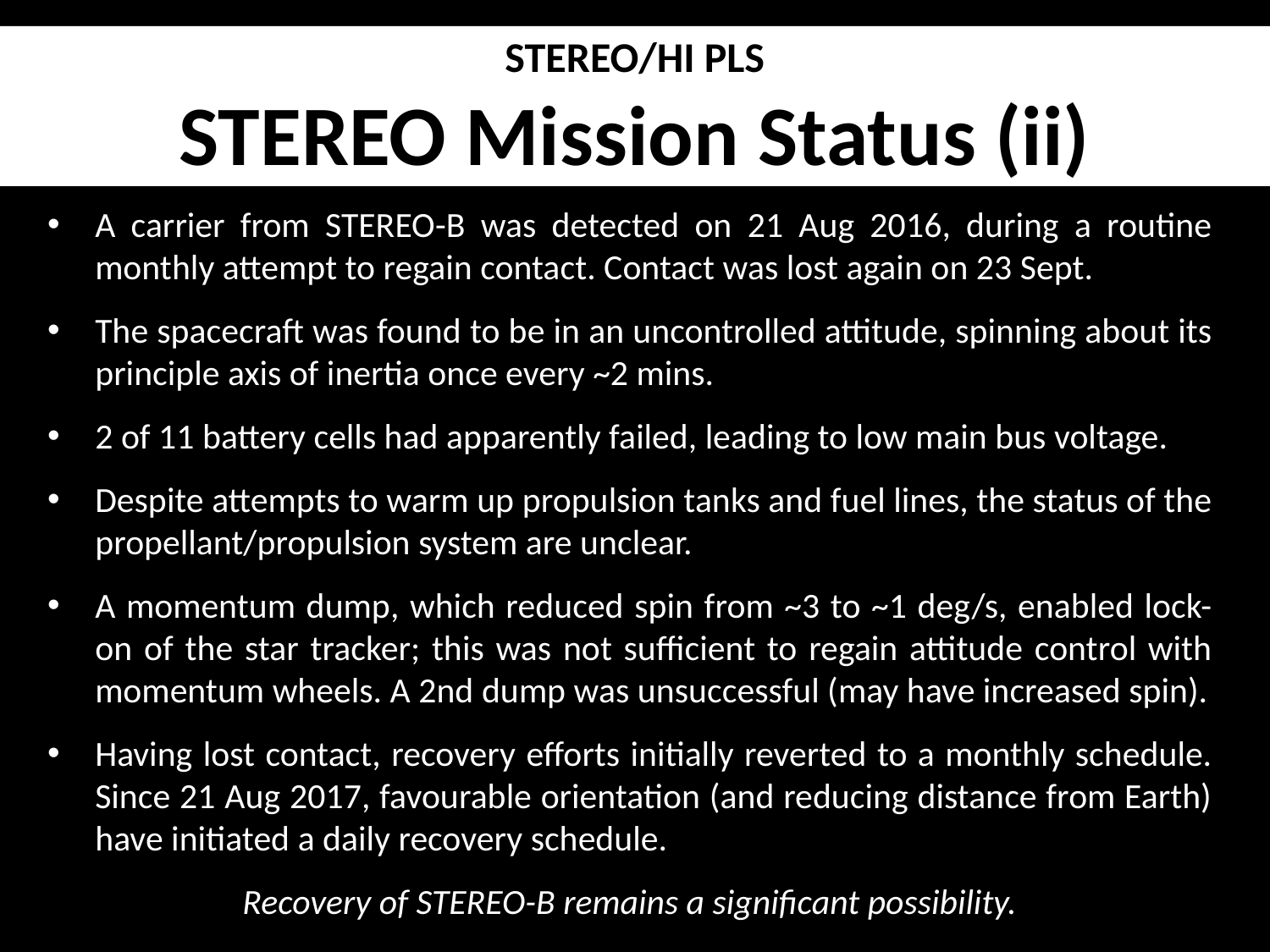

STEREO/HI PLS
STEREO Mission Status (ii)
A carrier from STEREO-B was detected on 21 Aug 2016, during a routine monthly attempt to regain contact. Contact was lost again on 23 Sept.
The spacecraft was found to be in an uncontrolled attitude, spinning about its principle axis of inertia once every ~2 mins.
2 of 11 battery cells had apparently failed, leading to low main bus voltage.
Despite attempts to warm up propulsion tanks and fuel lines, the status of the propellant/propulsion system are unclear.
A momentum dump, which reduced spin from ~3 to ~1 deg/s, enabled lock-on of the star tracker; this was not sufficient to regain attitude control with momentum wheels. A 2nd dump was unsuccessful (may have increased spin).
Having lost contact, recovery efforts initially reverted to a monthly schedule. Since 21 Aug 2017, favourable orientation (and reducing distance from Earth) have initiated a daily recovery schedule.
Recovery of STEREO-B remains a significant possibility.